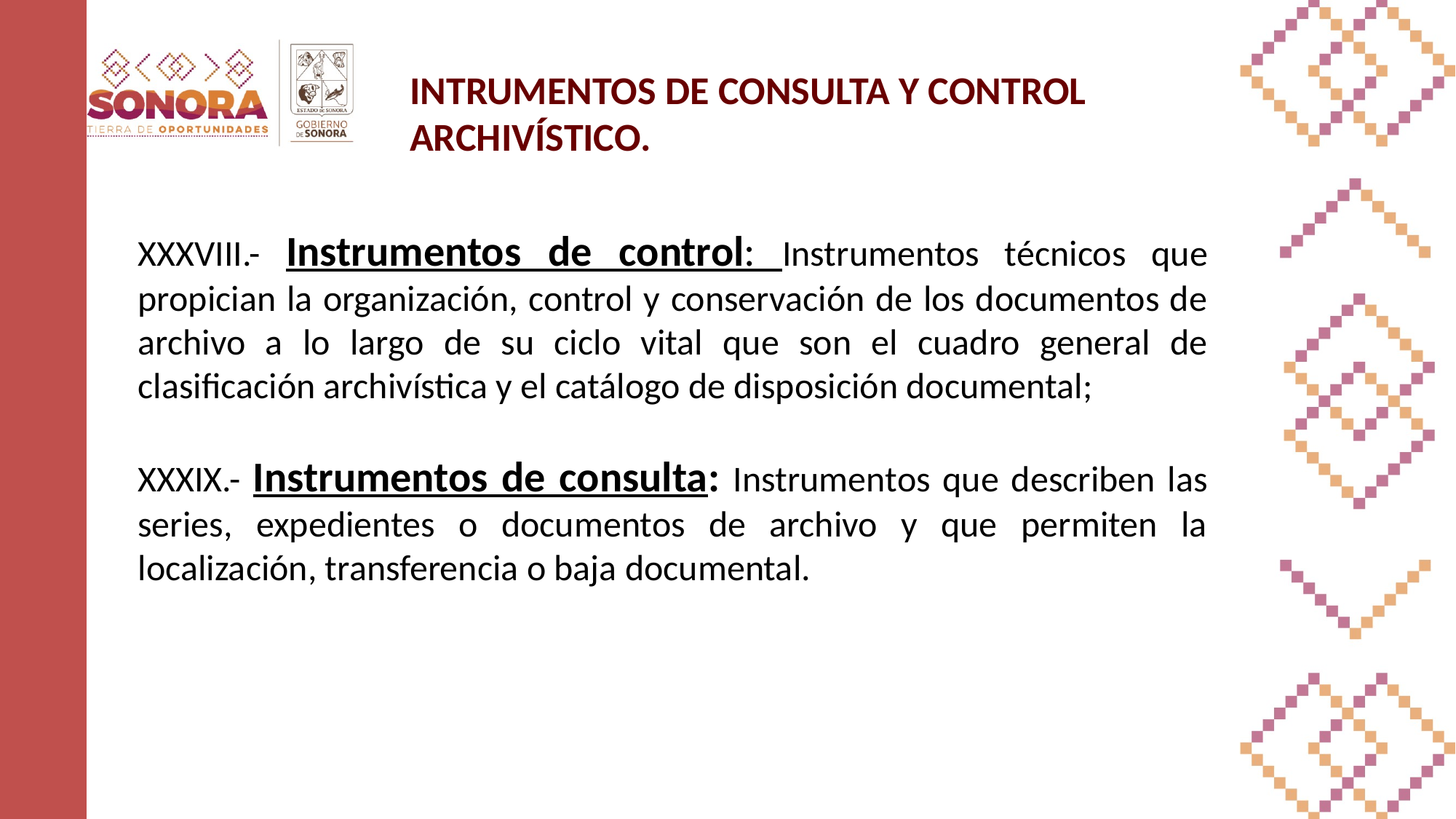

# INTRUMENTOS DE CONSULTA Y CONTROL ARCHIVÍSTICO.
XXXVIII.- Instrumentos de control: Instrumentos técnicos que propician la organización, control y conservación de los documentos de archivo a lo largo de su ciclo vital que son el cuadro general de clasificación archivística y el catálogo de disposición documental;

XXXIX.- Instrumentos de consulta: Instrumentos que describen las series, expedientes o documentos de archivo y que permiten la localización, transferencia o baja documental.